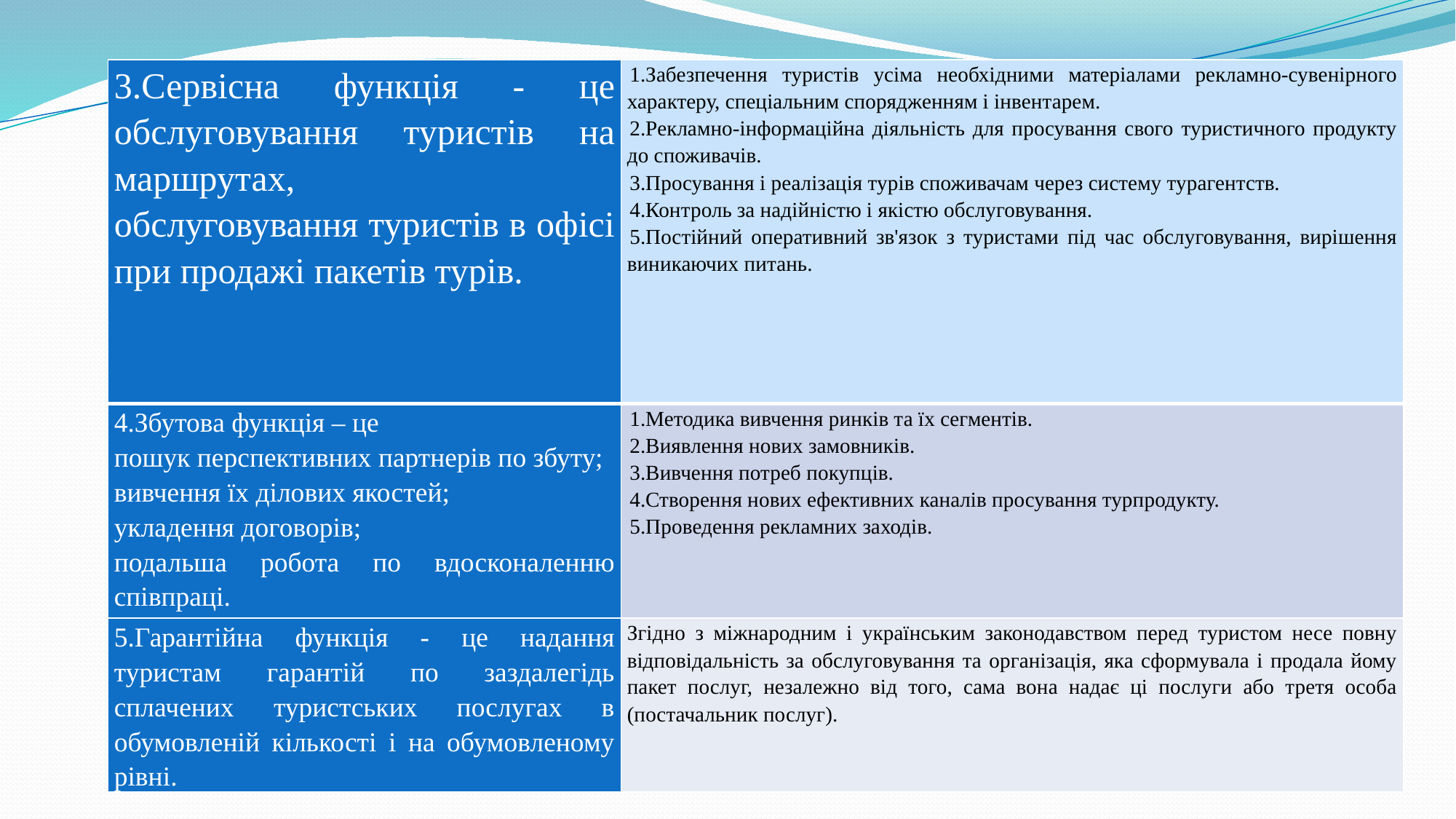

| 3.Сервісна функція - це обслуговування туристів на маршрутах, обслуговування туристів в офісі при продажі пакетів турів. | 1.Забезпечення туристів усіма необхідними матеріалами рекламно-сувенірного характеру, спеціальним спорядженням і інвентарем. 2.Рекламно-інформаційна діяльність для просування свого туристичного продукту до споживачів. 3.Просування і реалізація турів споживачам через систему турагентств. 4.Контроль за надійністю і якістю обслуговування. 5.Постійний оперативний зв'язок з туристами під час обслуговування, вирішення виникаючих питань. |
| --- | --- |
| 4.Збутова функція – це пошук перспективних партнерів по збуту; вивчення їх ділових якостей; укладення договорів; подальша робота по вдосконаленню співпраці. | 1.Ме­тодика вивчення ринків та їх сегментів. 2.Виявлення нових замовників. 3.Вивчення потреб покупців. 4.Ство­рення нових ефективних каналів просування турпродукту. 5.Проведення рекламних заходів. |
| 5.Гарантійна функція - це надання туристам гарантій по заздалегідь сплачених туристських послугах в обумовленій кількості і на обумовленому рівні. | Згідно з міжнародним і українським законодавством перед туристом несе повну відповідальність за обслуговування та організація, яка сформувала і продала йому пакет послуг, незалежно від того, сама вона надає ці послуги або третя особа (постачальник послуг). |